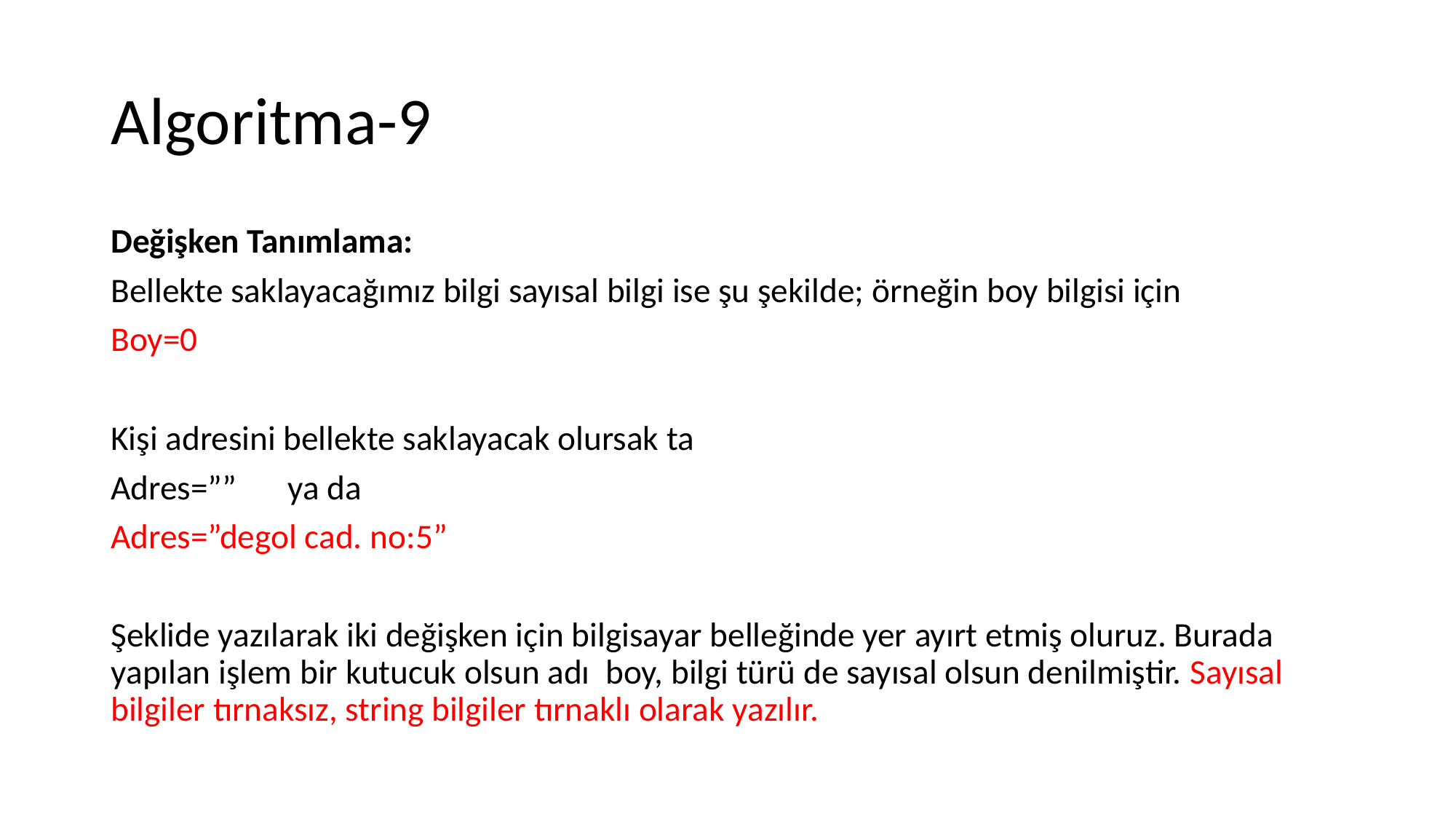

# Algoritma-9
Değişken Tanımlama:
Bellekte saklayacağımız bilgi sayısal bilgi ise şu şekilde; örneğin boy bilgisi için
Boy=0

Kişi adresini bellekte saklayacak olursak ta
Adres=””	ya da
Adres=”degol cad. no:5”

Şeklide yazılarak iki değişken için bilgisayar belleğinde yer ayırt etmiş oluruz. Burada yapılan işlem bir kutucuk olsun adı  boy, bilgi türü de sayısal olsun denilmiştir. Sayısal bilgiler tırnaksız, string bilgiler tırnaklı olarak yazılır.